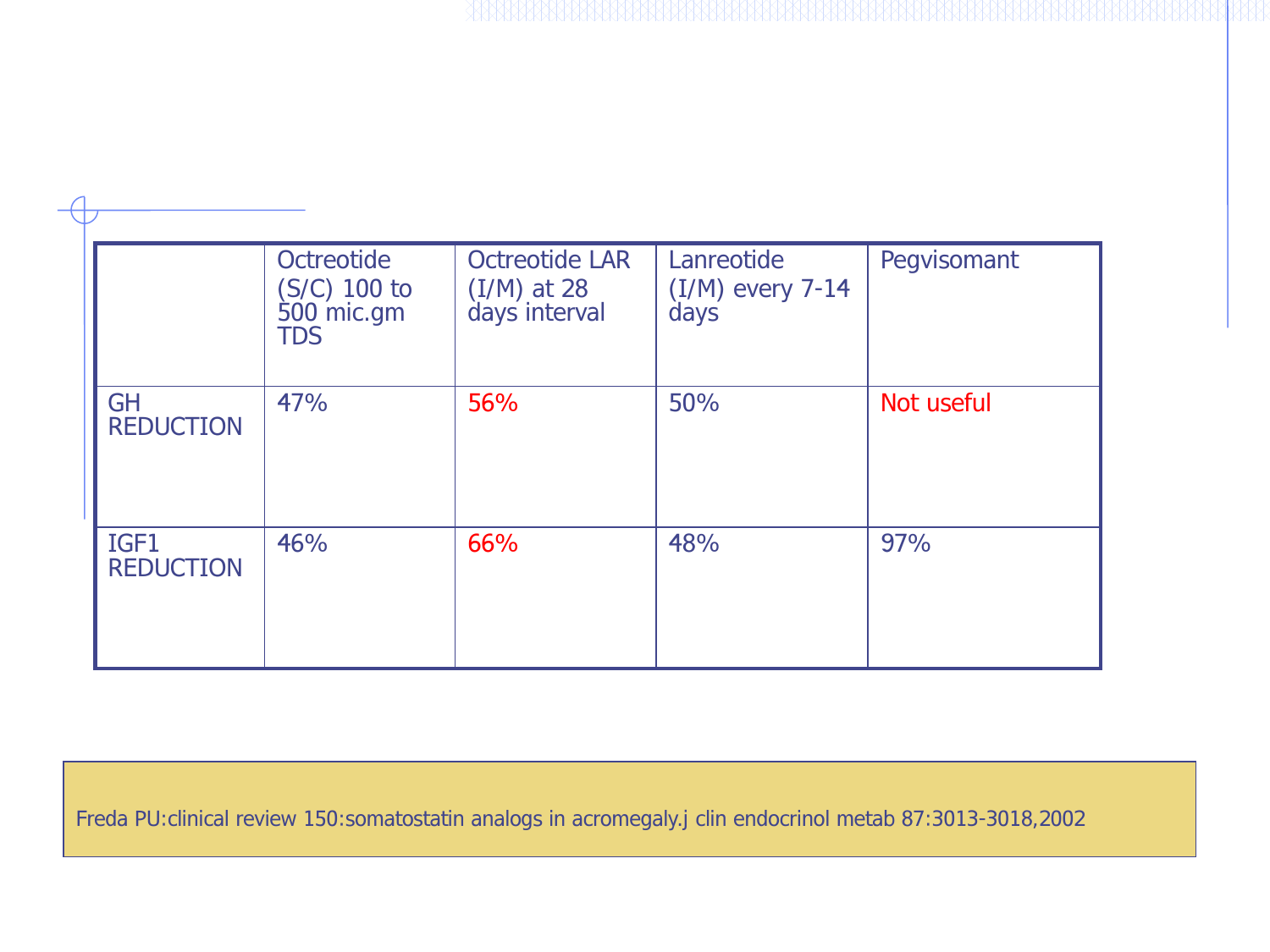

|  | Octreotide (S/C) 100 to 500 mic.gm TDS | Octreotide LAR (I/M) at 28 days interval | Lanreotide (I/M) every 7-14 days | Pegvisomant |
| --- | --- | --- | --- | --- |
| GH REDUCTION | 47% | 56% | 50% | Not useful |
| IGF1 REDUCTION | 46% | 66% | 48% | 97% |
Freda PU:clinical review 150:somatostatin analogs in acromegaly.j clin endocrinol metab 87:3013-3018,2002